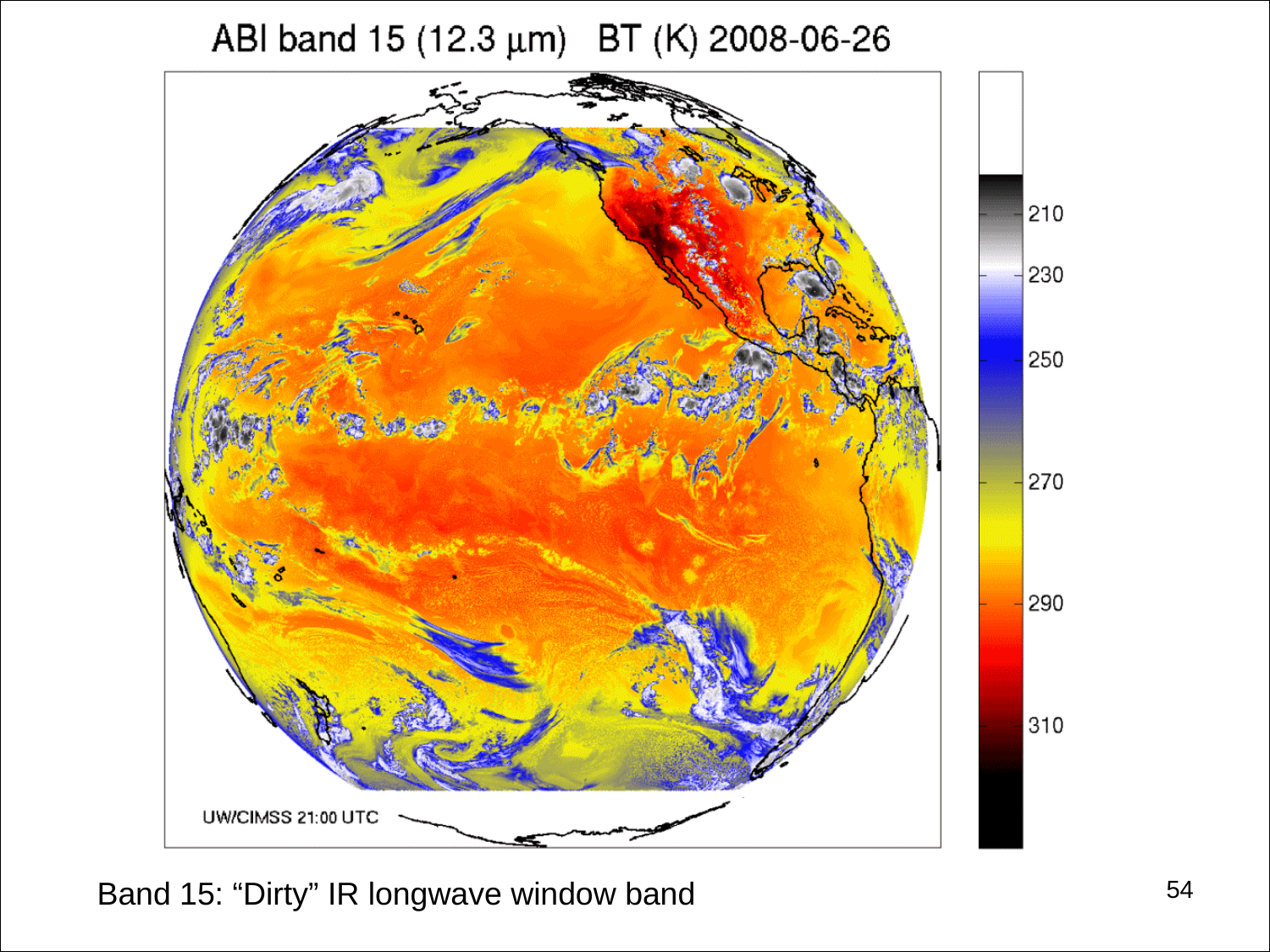

#
54
Band 15: “Dirty” IR longwave window band